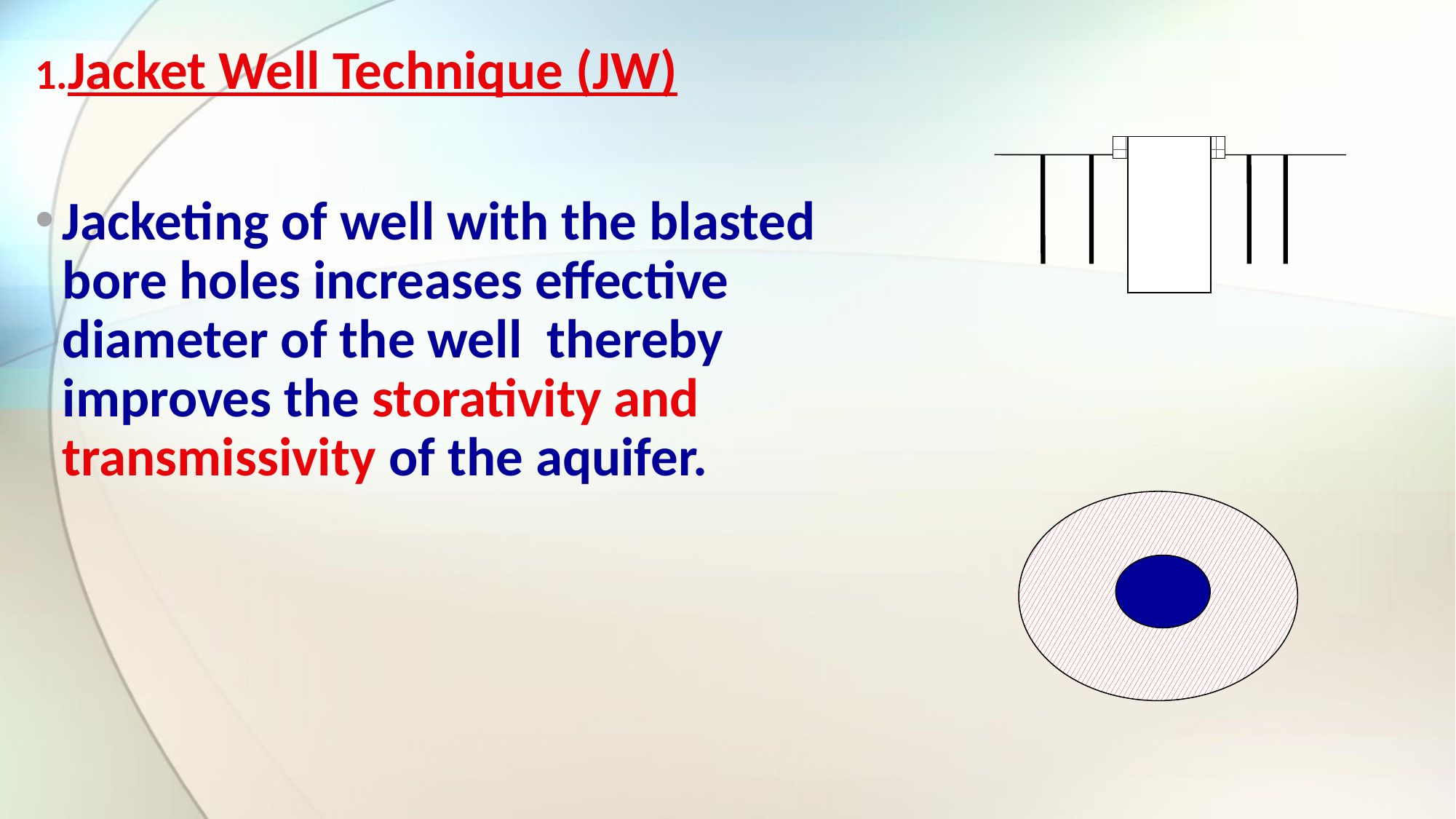

1.Jacket Well Technique (JW)

Jacketing of well with the blasted bore holes increases effective diameter of the well  thereby improves the storativity and transmissivity of the aquifer.